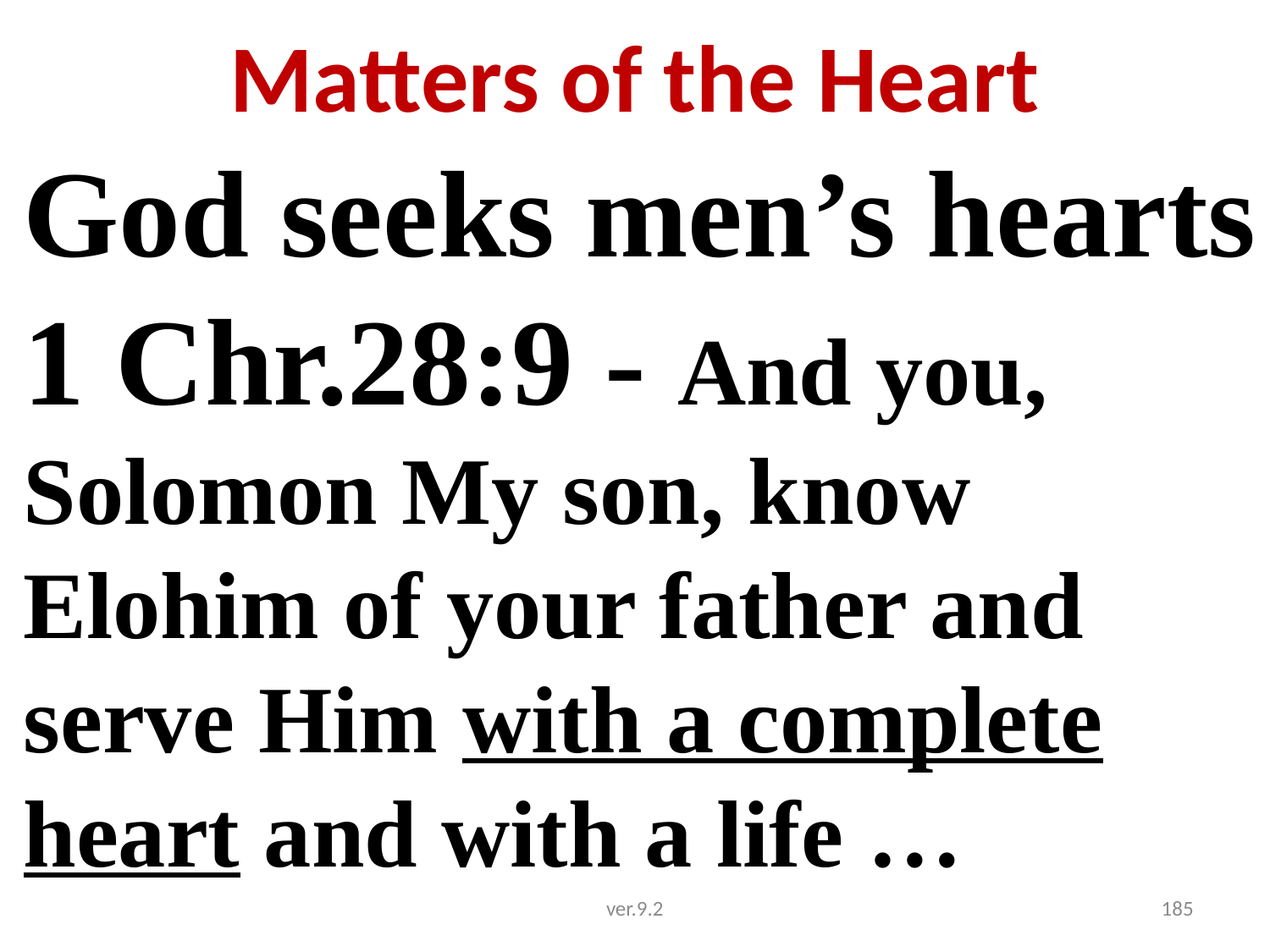

# Matters of the Heart
God seeks men’s hearts 1 Chr.28:9 - And you, Solomon My son, know Elohim of your father and serve Him with a complete heart and with a life …
ver.9.2
185